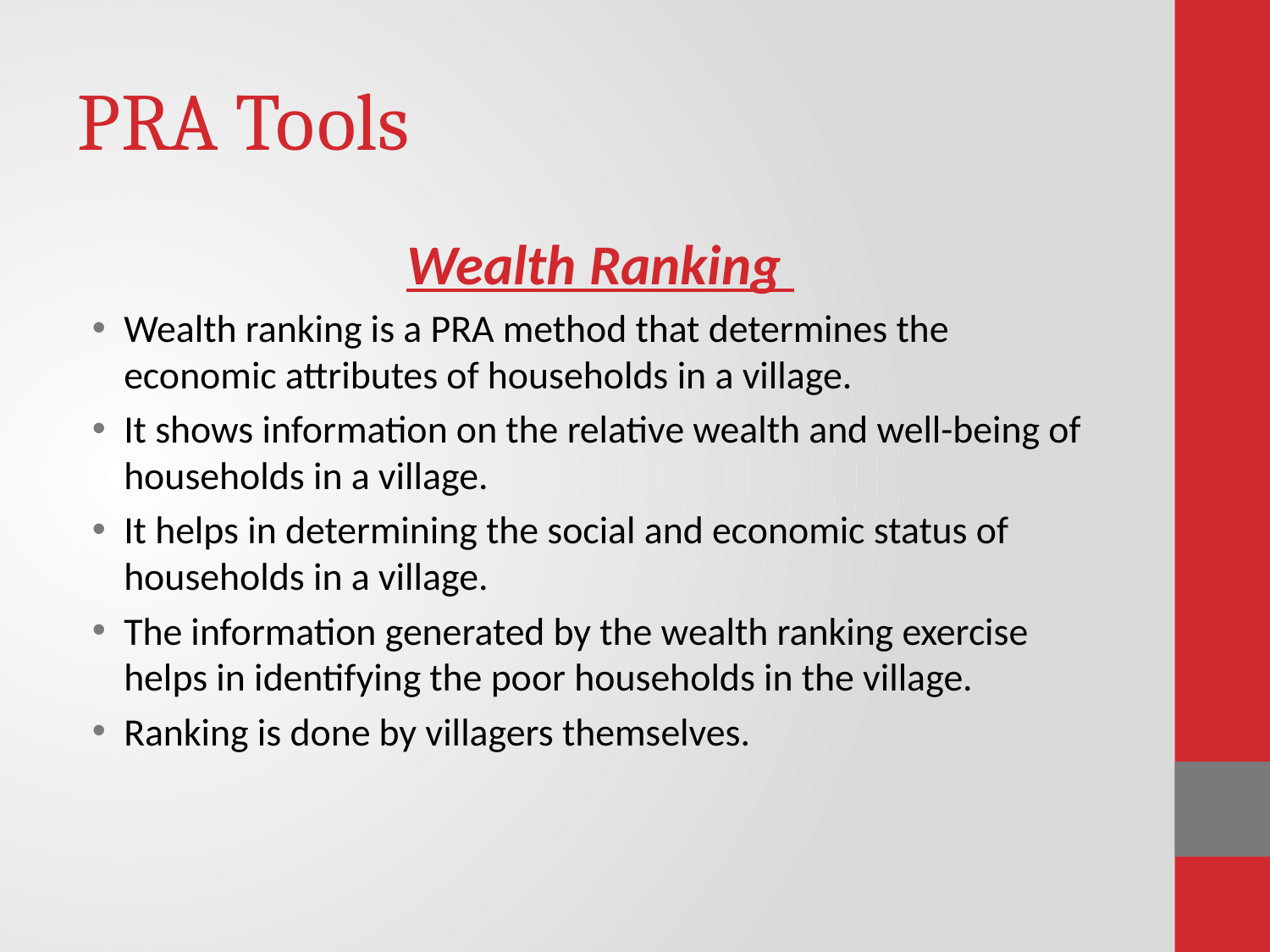

# PRA Tools
Wealth Ranking
Wealth ranking is a PRA method that determines the economic attributes of households in a village.
It shows information on the relative wealth and well-being of households in a village.
It helps in determining the social and economic status of households in a village.
The information generated by the wealth ranking exercise helps in identifying the poor households in the village.
Ranking is done by villagers themselves.